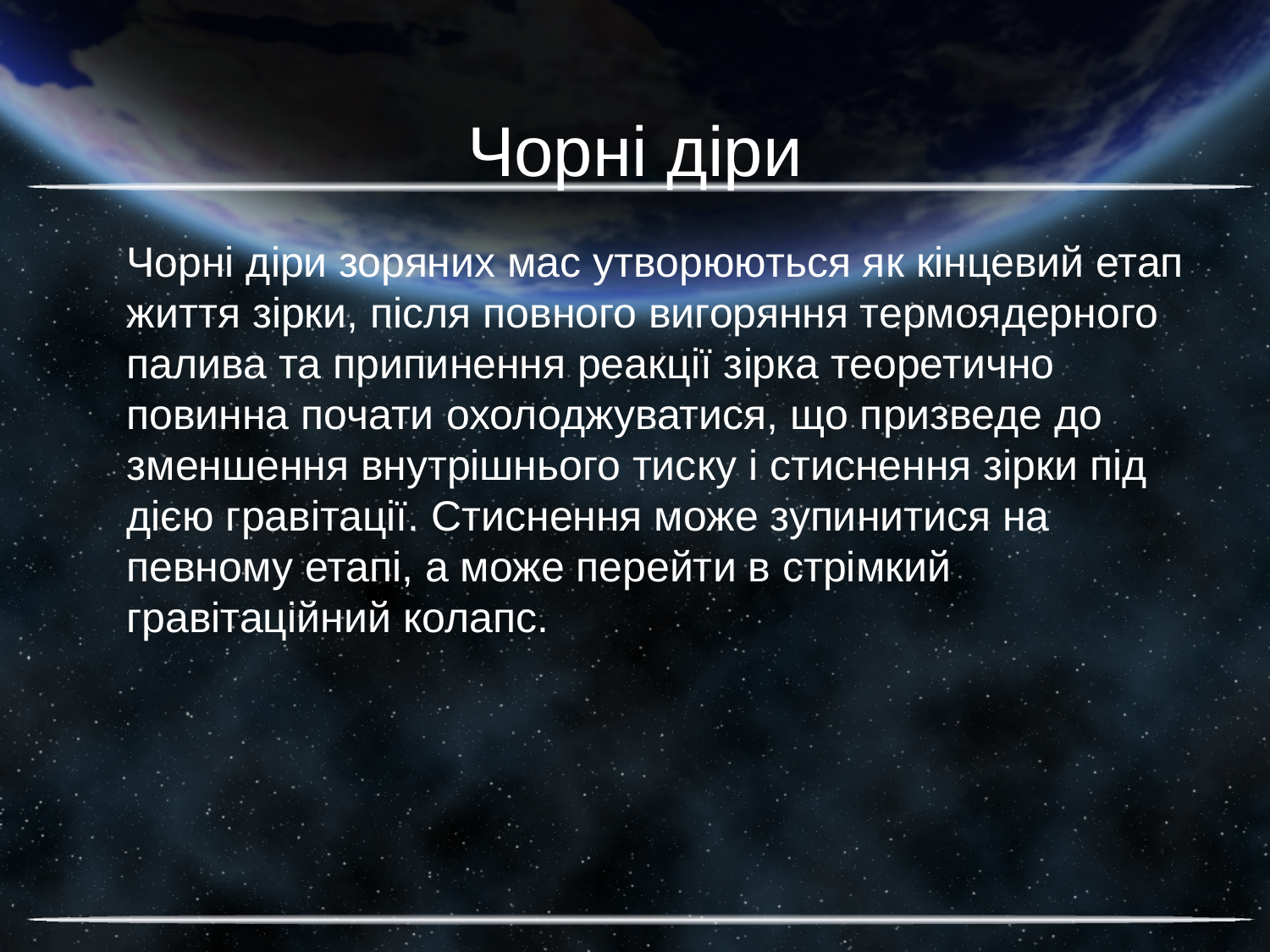

# Чорні діри
	Чорні діри зоряних мас утворюються як кінцевий етап життя зірки, після повного вигоряння термоядерного палива та припинення реакції зірка теоретично повинна почати охолоджуватися, що призведе до зменшення внутрішнього тиску і стиснення зірки під дією гравітації. Стиснення може зупинитися на певному етапі, а може перейти в стрімкий гравітаційний колапс.